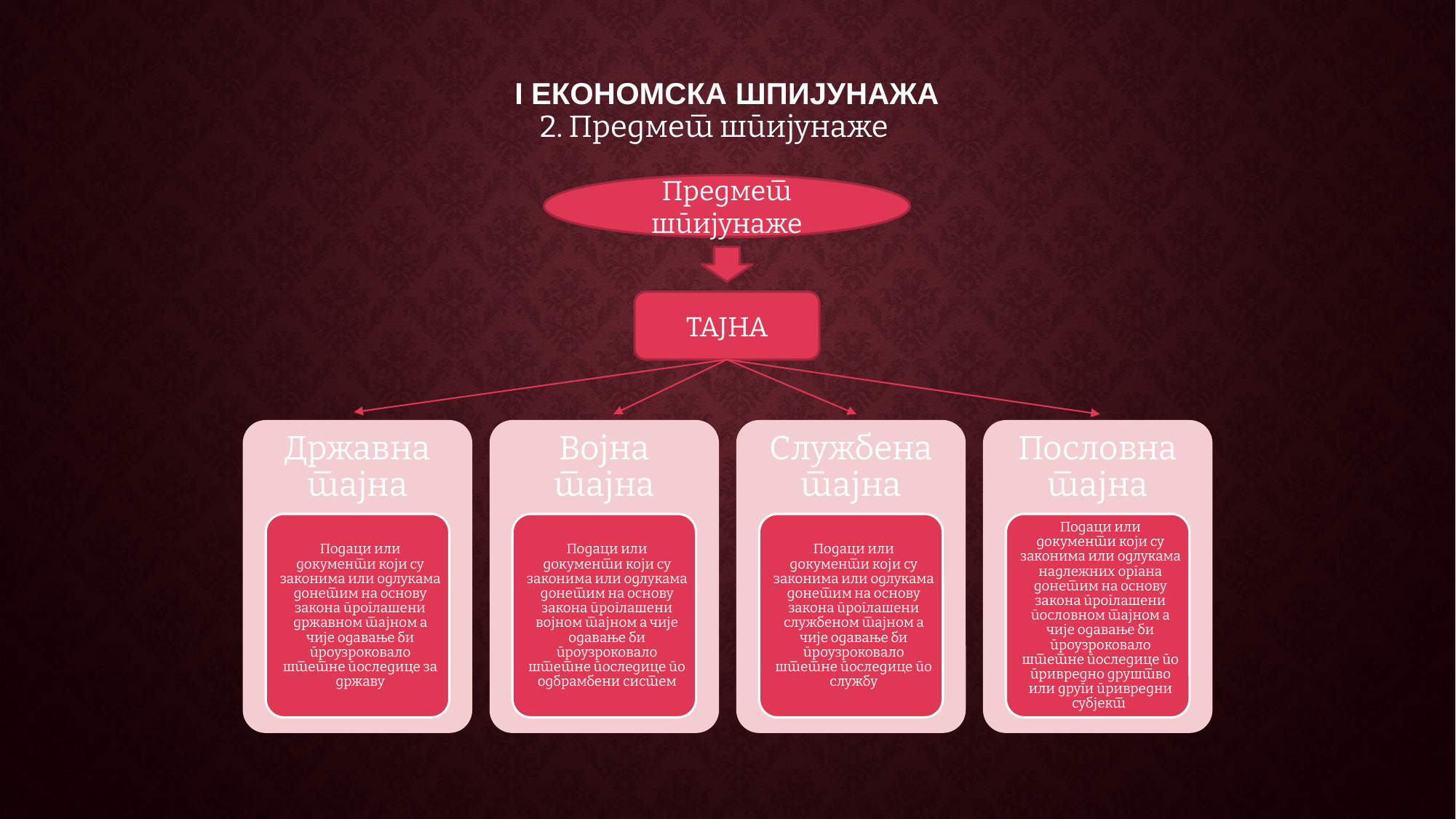

# I Економска шпијунажа
2. Предмет шпијунаже

Предмет шпијунаже

ТАЈНА
Државна тајна
Подаци или документи који су законима или одлукама донетим на основу закона проглашени државном тајном а чије одавање би проузроковало штетне последице за државу
Војна тајна
Подаци или документи који су законима или одлукама донетим на основу закона проглашени војном тајном а чије одавање би проузроковало штетне последице по одбрамбени систем
Службена тајна
Подаци или документи који су законима или одлукама донетим на основу закона проглашени службеном тајном а чије одавање би проузроковало штетне последице по службу
Пословна тајна
Подаци или документи који су законима или одлукама надлежних органа донетим на основу закона проглашени пословном тајном а чије одавање би проузроковало штетне последице по привредно друштво или други привредни субјект